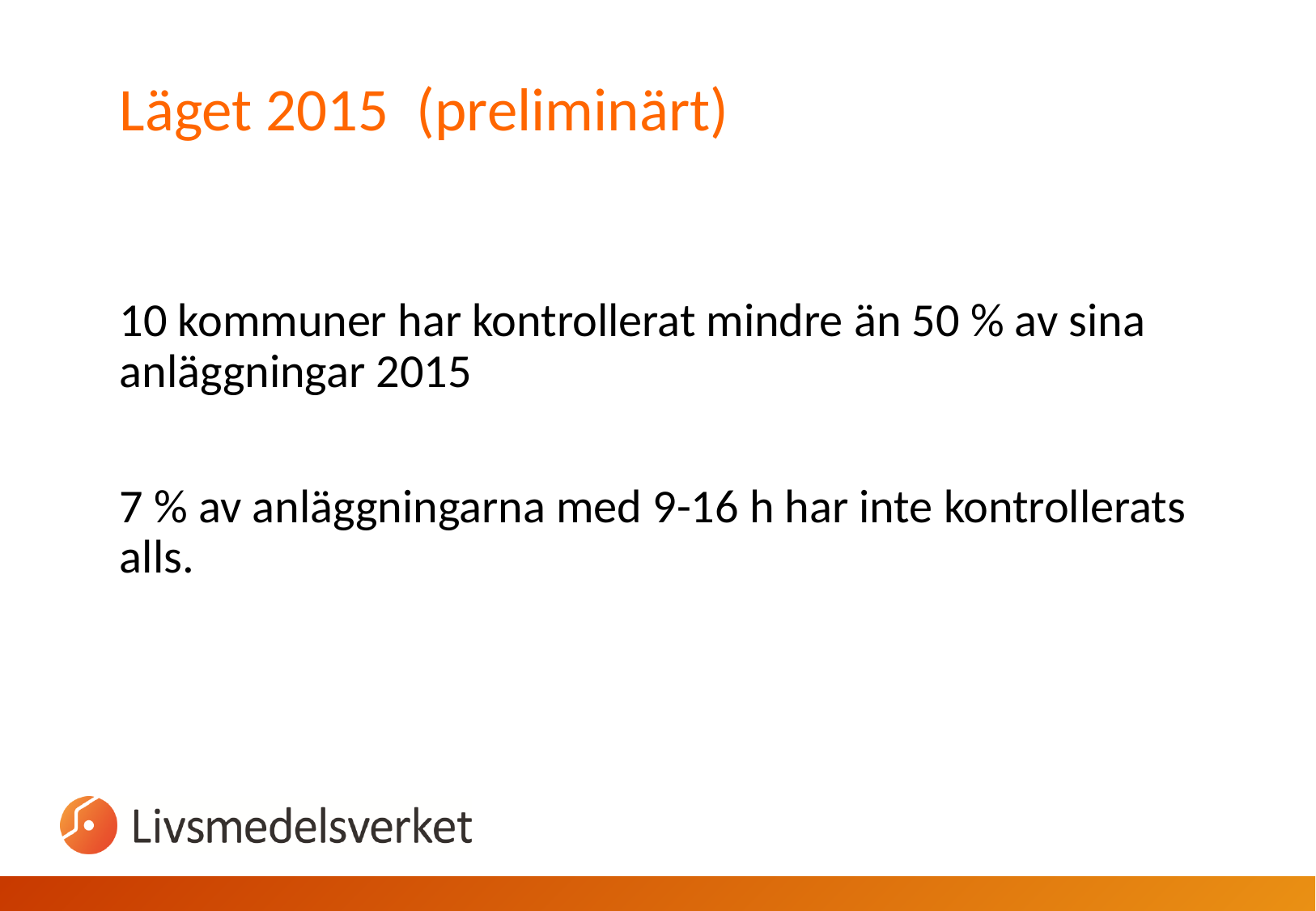

# Läget 2015  (preliminärt)

10 kommuner har kontrollerat mindre än 50 % av sina anläggningar 2015

7 % av anläggningarna med 9-16 h har inte kontrollerats alls.